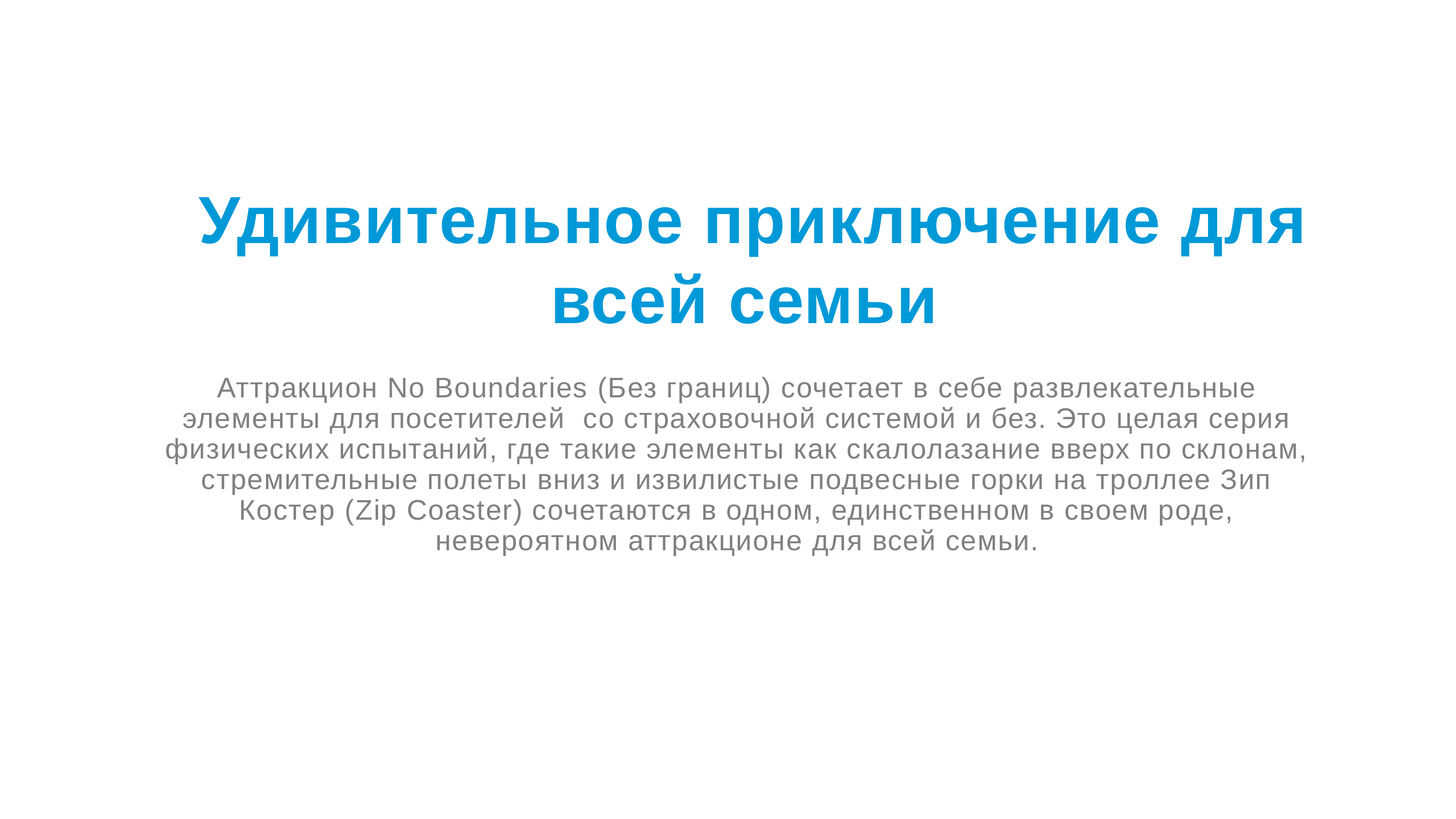

Удивительное приключение для всей семьи

Аттракцион No Boundaries (Без границ) сочетает в себе развлекательные элементы для посетителей  со страховочной системой и без. Это целая серия физических испытаний, где такие элементы как скалолазание вверх по склонам, стремительные полеты вниз и извилистые подвесные горки на троллее Зип Костер (Zip Coaster) сочетаются в одном, единственном в своем роде, невероятном аттракционе для всей семьи.